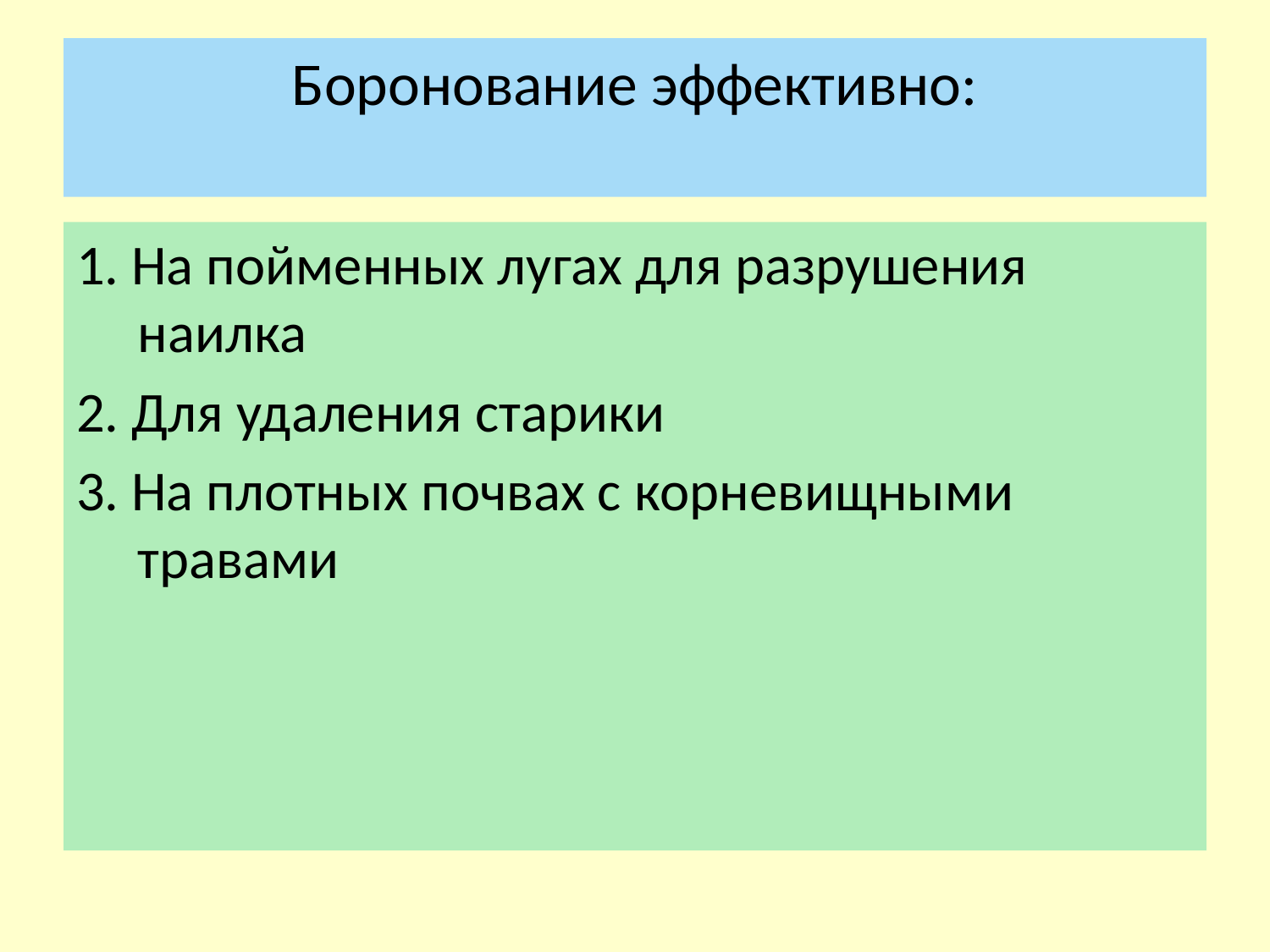

# Боронование эффективно:
1. На пойменных лугах для разрушения наилка
2. Для удаления старики
3. На плотных почвах с корневищными травами